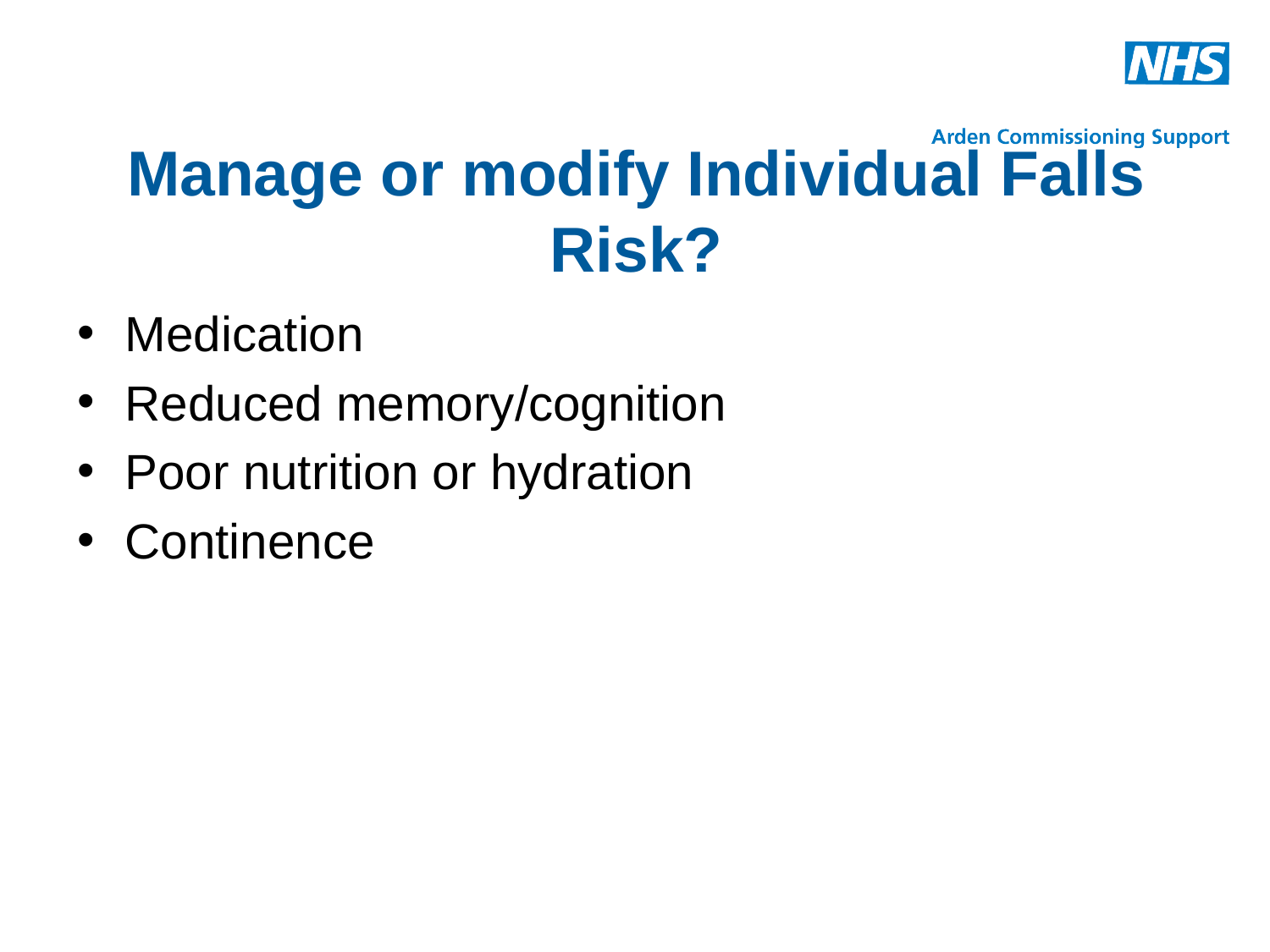

# Manage or modify Individual Falls Risk?
Medication
Reduced memory/cognition
Poor nutrition or hydration
Continence